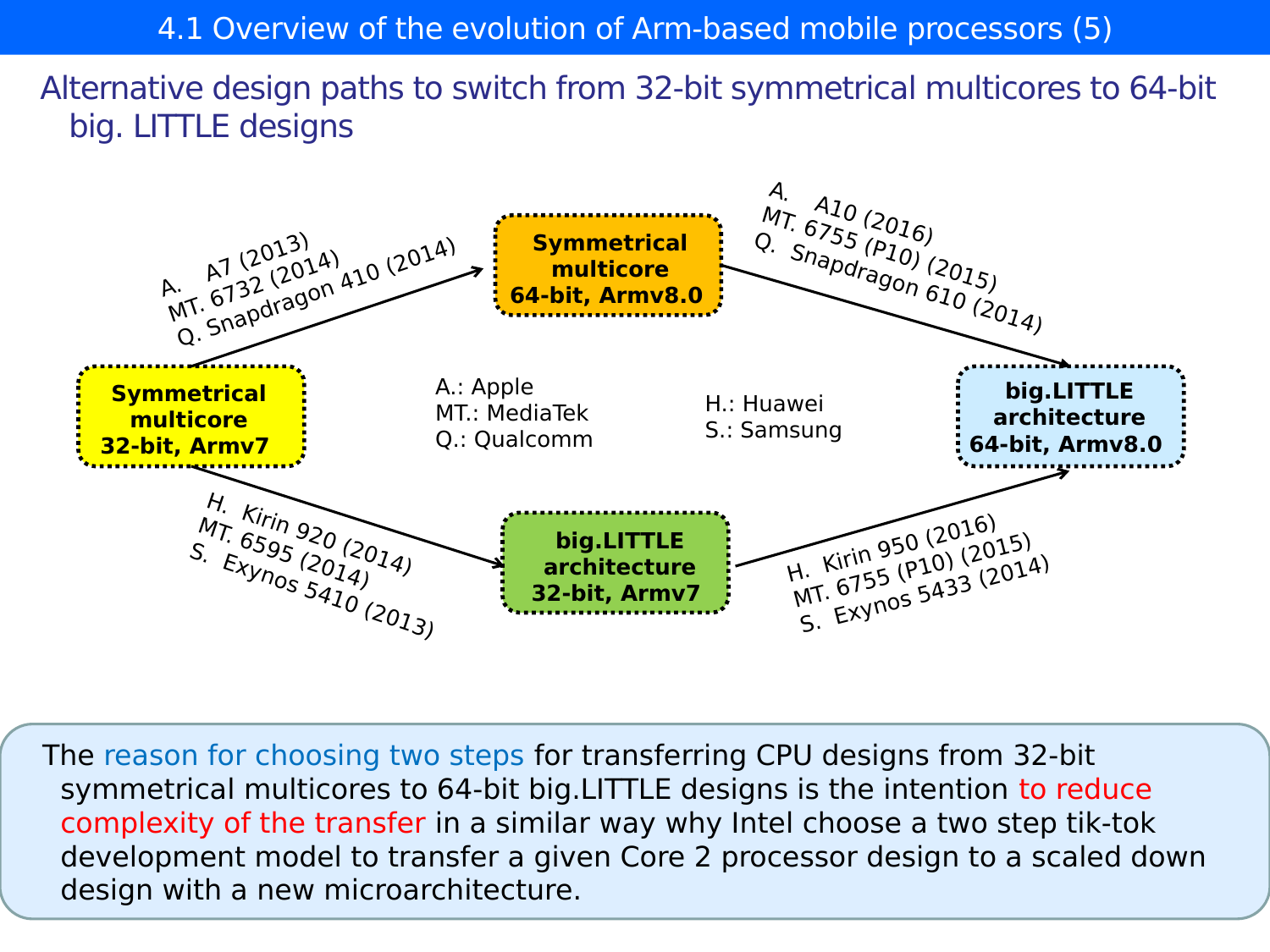

# 4.1 Overview of the evolution of Arm-based mobile processors (5)
Alternative design paths to switch from 32-bit symmetrical multicores to 64-bit
   big. LITTLE designs
A10 (2016)
MT. 6755 (P10) (2015)
Q.  Snapdragon 610 (2014)

A7 (2013)
MT. 6732 (2014)
Q. Snapdragon 410 (2014)
Symmetrical
multicore
64-bit, Armv8.0

A.: Apple
MT.: MediaTek
Q.: Qualcomm
big.LITTLE
architecture
64-bit, Armv8.0
Symmetrical
multicore
32-bit, Armv7
H.: Huawei
S.: Samsung

H.  Kirin 920 (2014)
MT. 6595 (2014)
S.  Exynos 5410 (2013)
big.LITTLE
architecture
32-bit, Armv7
H.  Kirin 950 (2016)
MT. 6755 (P10) (2015)
S.  Exynos 5433 (2014)

The reason for choosing two steps for transferring CPU designs from 32-bit
  symmetrical multicores to 64-bit big.LITTLE designs is the intention to reduce
  complexity of the transfer in a similar way why Intel choose a two step tik-tok
  development model to transfer a given Core 2 processor design to a scaled down
  design with a new microarchitecture.